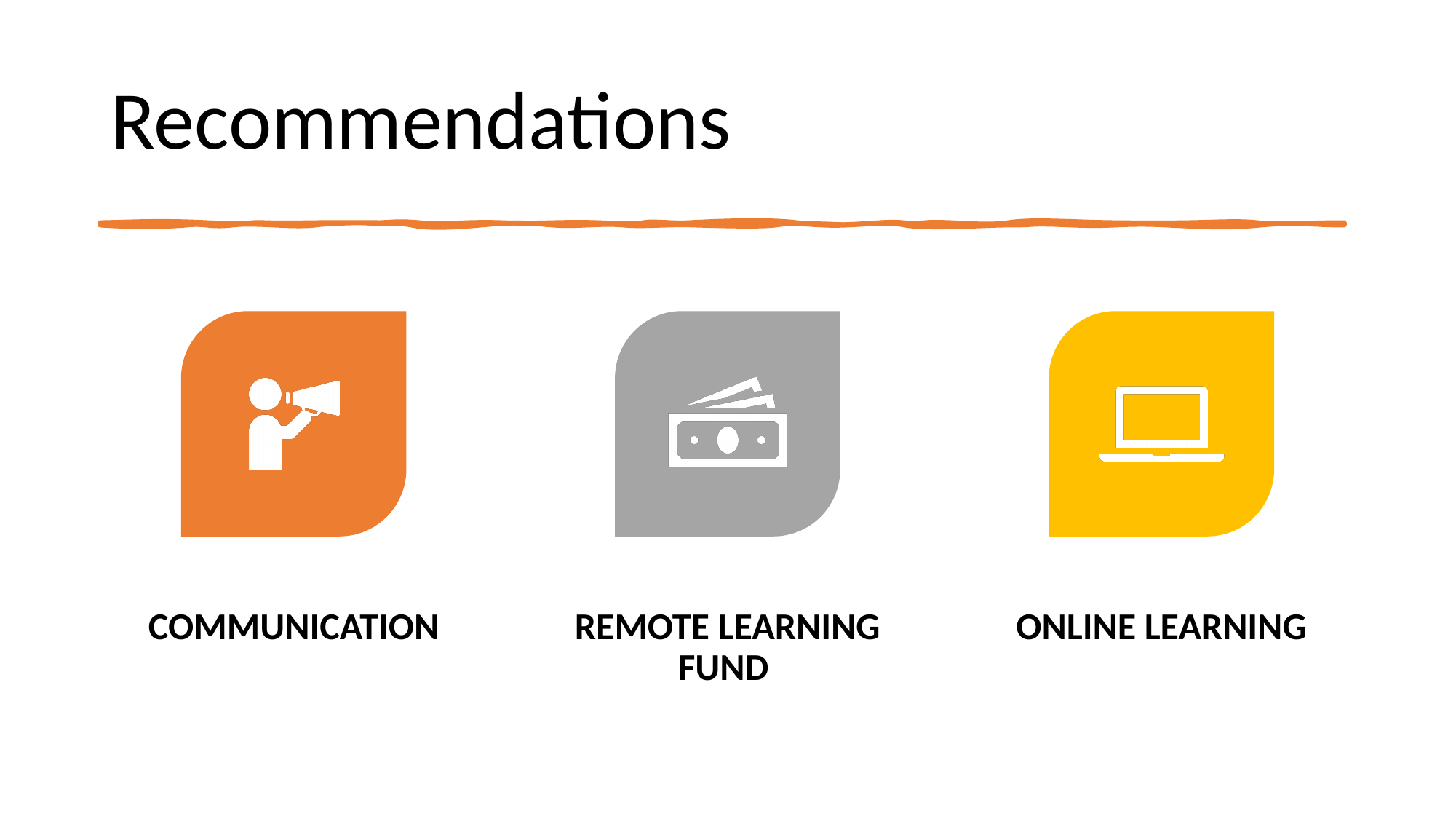

# Recommendations

Communication
Remote learning fund
Online learning